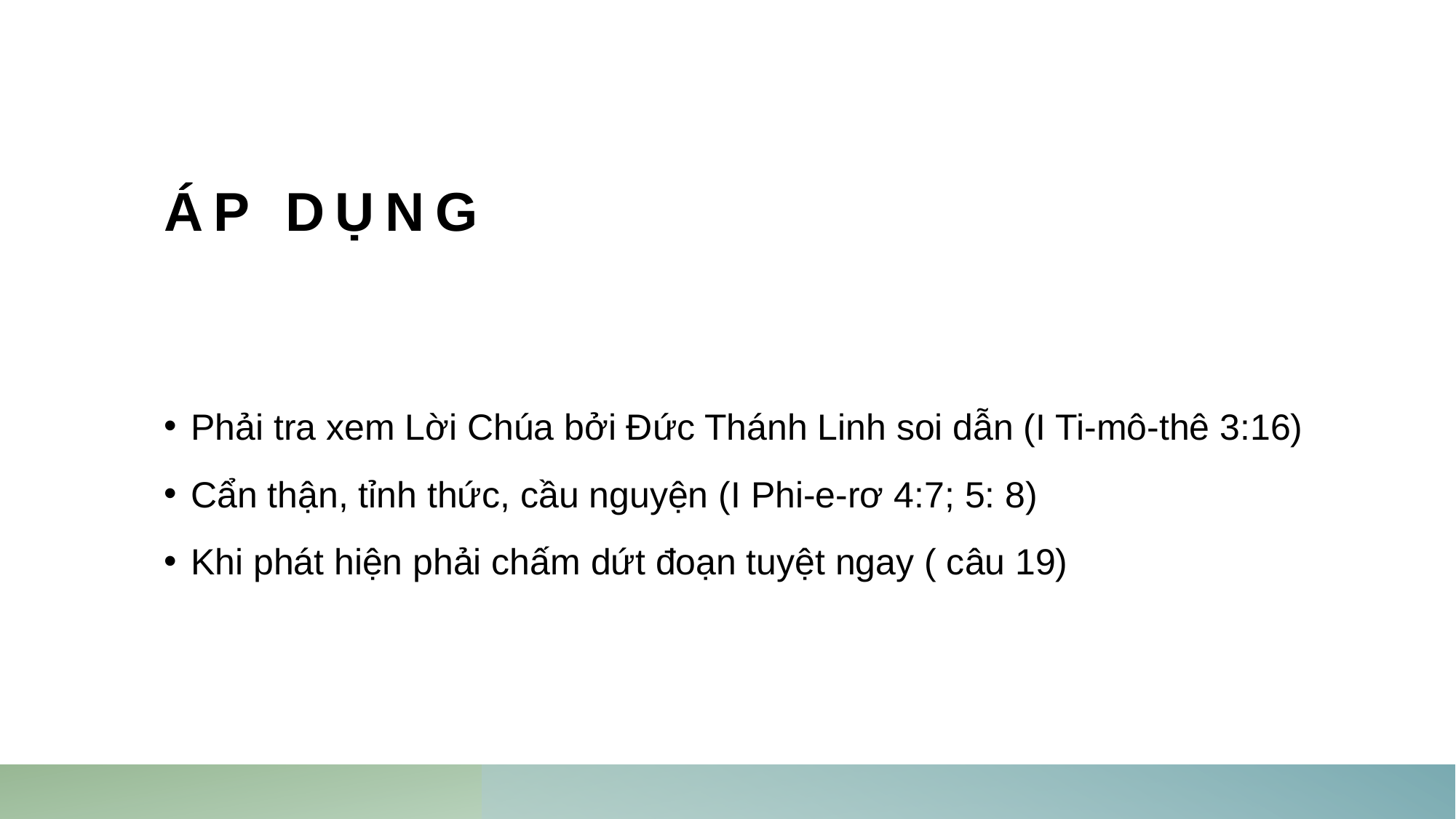

# Áp dụng
Phải tra xem Lời Chúa bởi Đức Thánh Linh soi dẫn (I Ti-mô-thê 3:16)
Cẩn thận, tỉnh thức, cầu nguyện (I Phi-e-rơ 4:7; 5: 8)
Khi phát hiện phải chấm dứt đoạn tuyệt ngay ( câu 19)